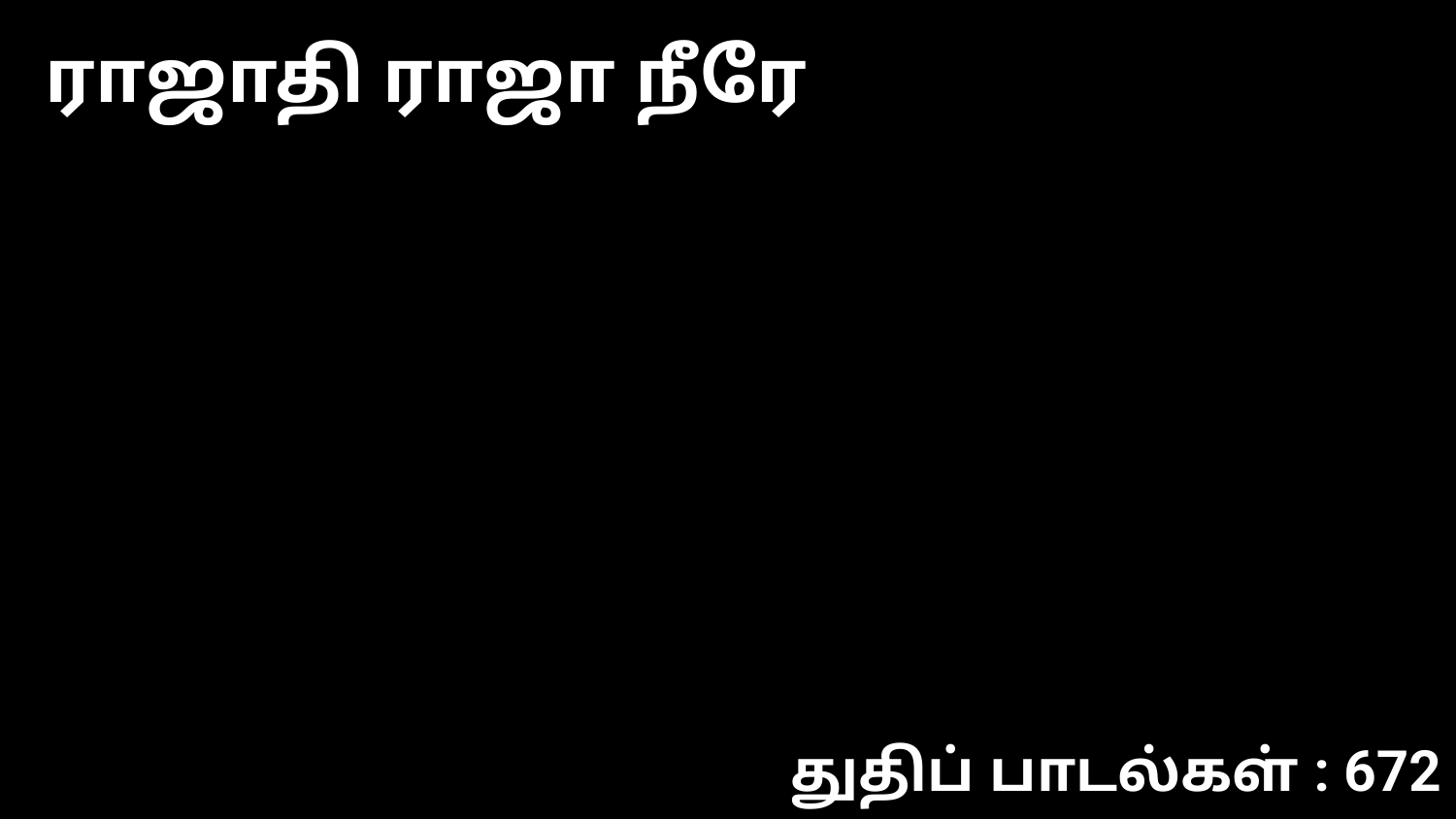

ராஜாதி ராஜா நீரே
துதிப் பாடல்கள் : 672